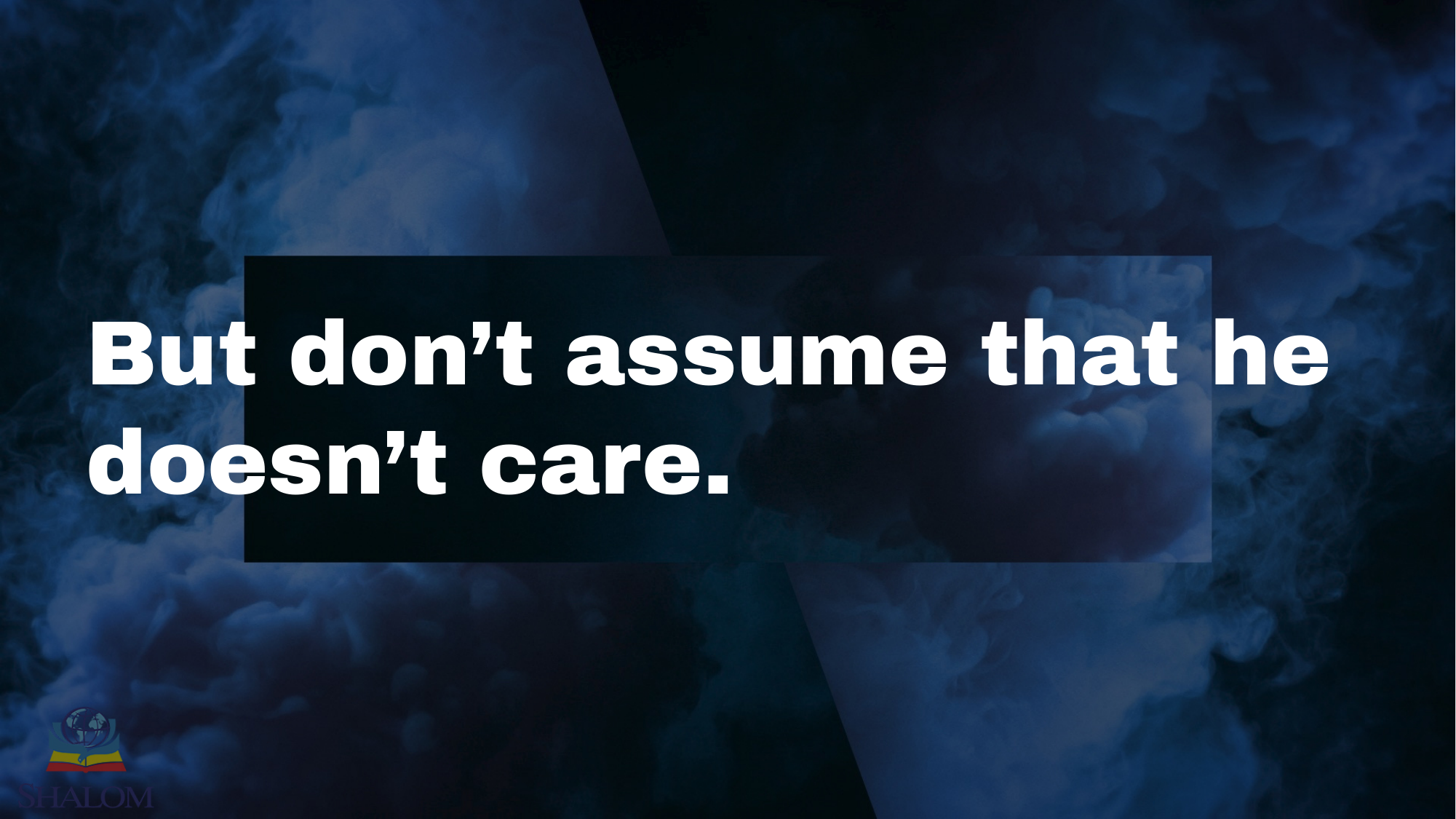

But don’t assume that he doesn’t care.